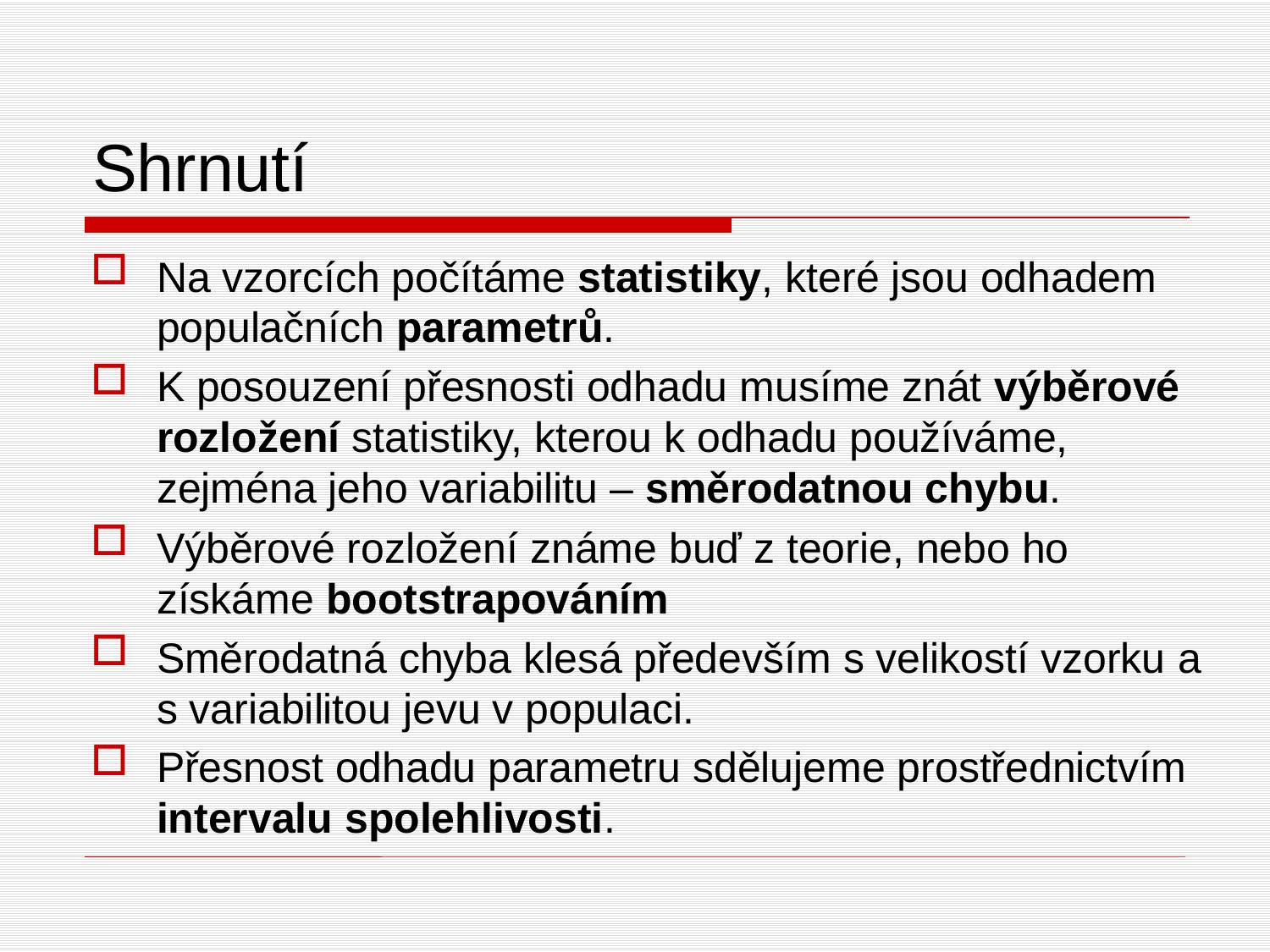

# Shrnutí
Na vzorcích počítáme statistiky, které jsou odhadem populačních parametrů.
K posouzení přesnosti odhadu musíme znát výběrové rozložení statistiky, kterou k odhadu používáme, zejména jeho variabilitu – směrodatnou chybu.
Výběrové rozložení známe buď z teorie, nebo ho získáme bootstrapováním
Směrodatná chyba klesá především s velikostí vzorku a s variabilitou jevu v populaci.
Přesnost odhadu parametru sdělujeme prostřednictvím intervalu spolehlivosti.